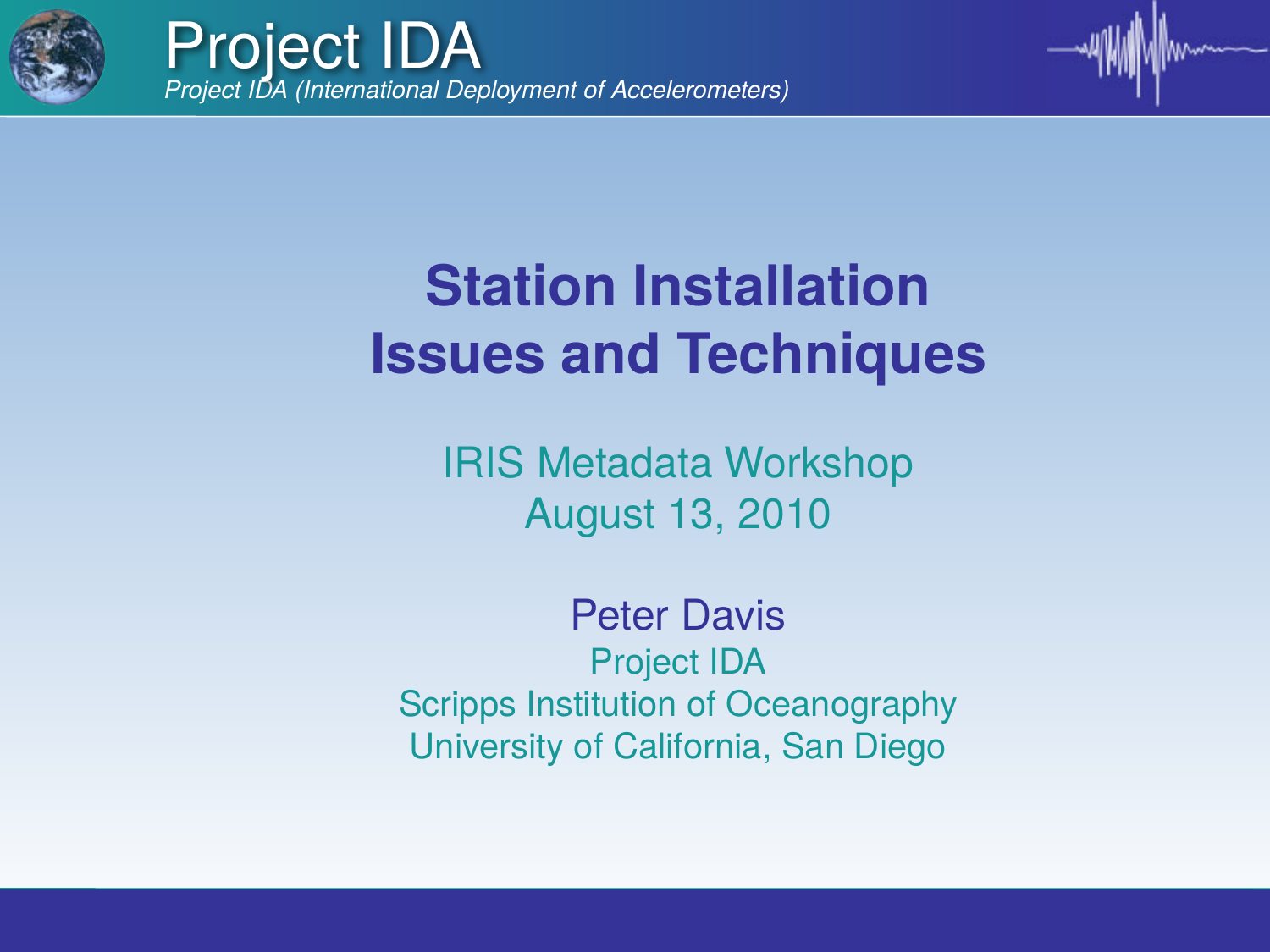

# Station Installation Issues and Techniques IRIS Metadata Workshop August 13, 2010 Peter Davis Project IDA Scripps Institution of Oceanography University of California, San Diego